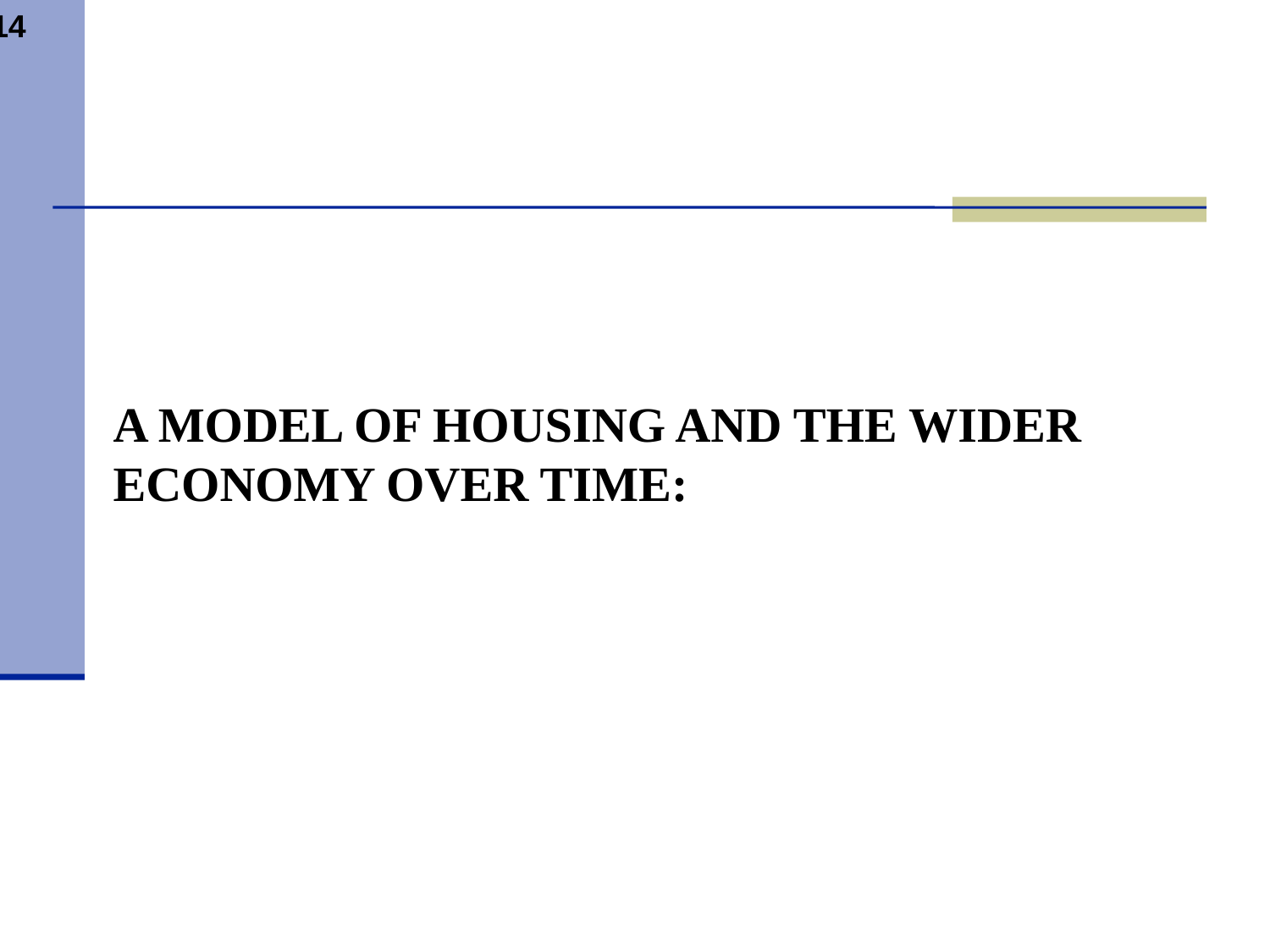

# A model of housing and the wider economy over time: